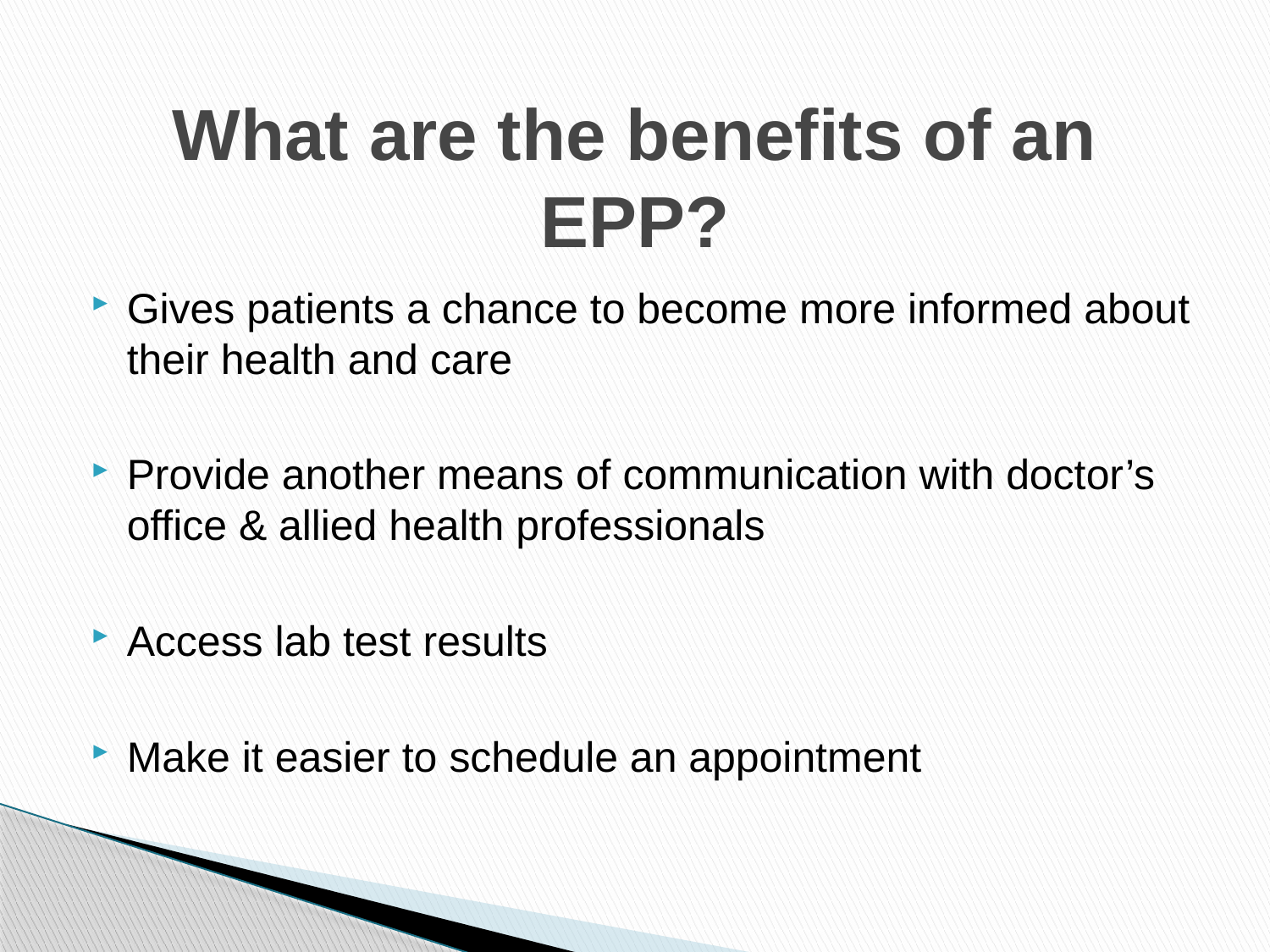

# What are the benefits of an EPP?
Gives patients a chance to become more informed about their health and care

Provide another means of communication with doctor’s office & allied health professionals

Access lab test results

Make it easier to schedule an appointment